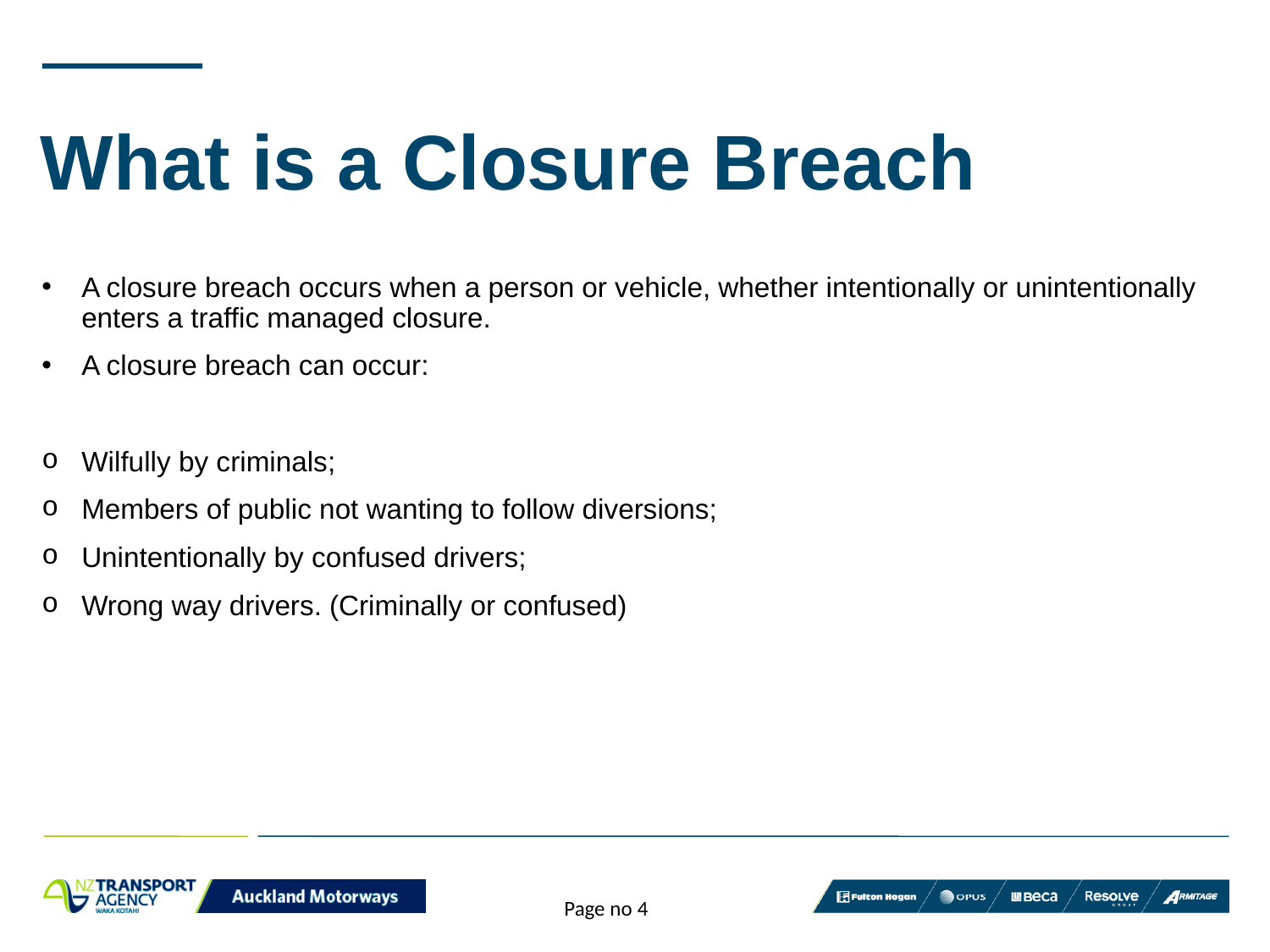

# What is a Closure Breach
A closure breach occurs when a person or vehicle, whether intentionally or unintentionally enters a traffic managed closure.
A closure breach can occur:

Wilfully by criminals;
Members of public not wanting to follow diversions;
Unintentionally by confused drivers;
Wrong way drivers. (Criminally or confused)

Page no 4